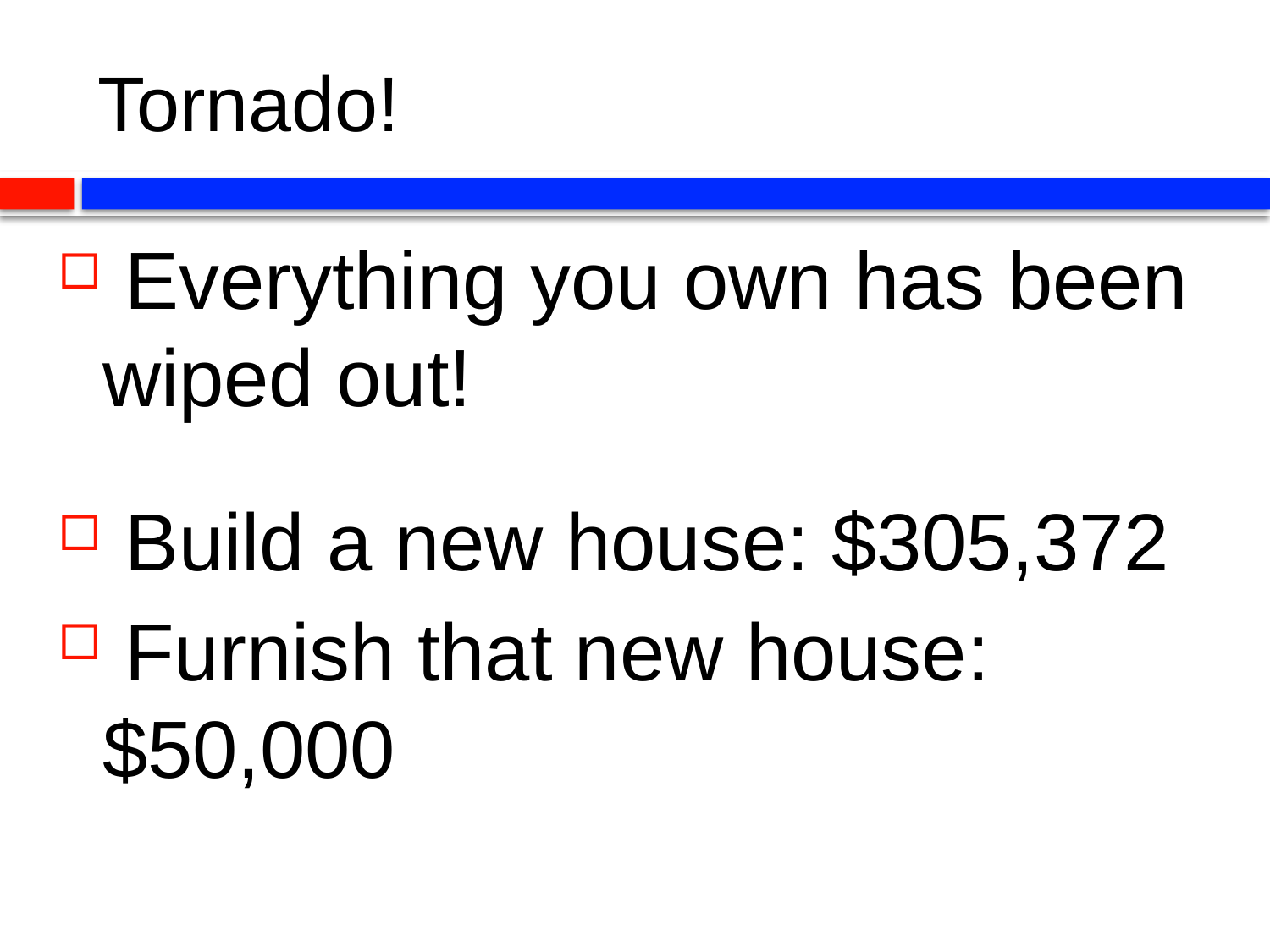

# Tornado!
 Everything you own has been wiped out!

 Build a new house: $305,372
 Furnish that new house: $50,000